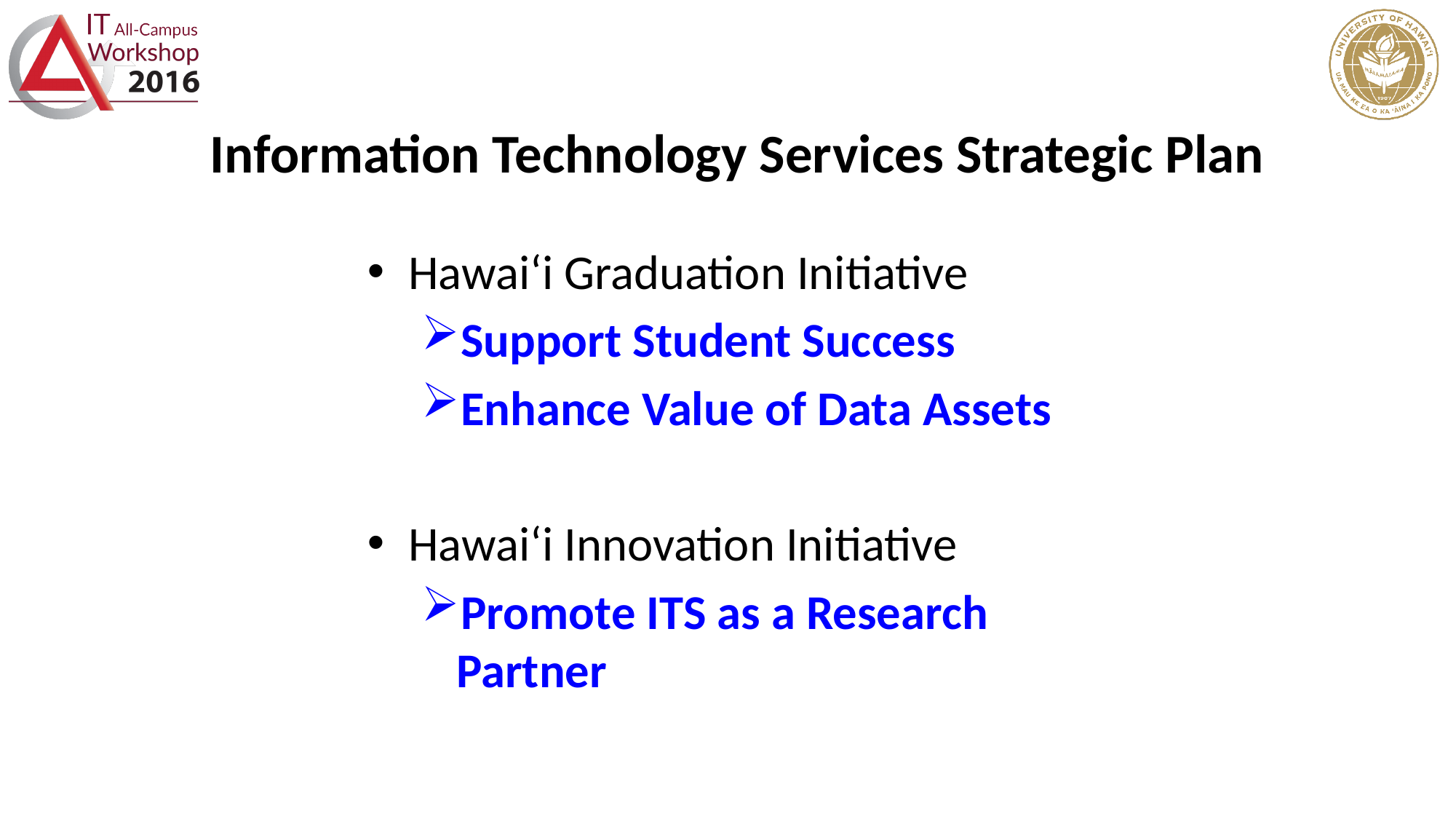

# Information Technology Services Strategic Plan
Hawaiʻi Graduation Initiative
Support Student Success
Enhance Value of Data Assets

Hawaiʻi Innovation Initiative
Promote ITS as a Research Partner